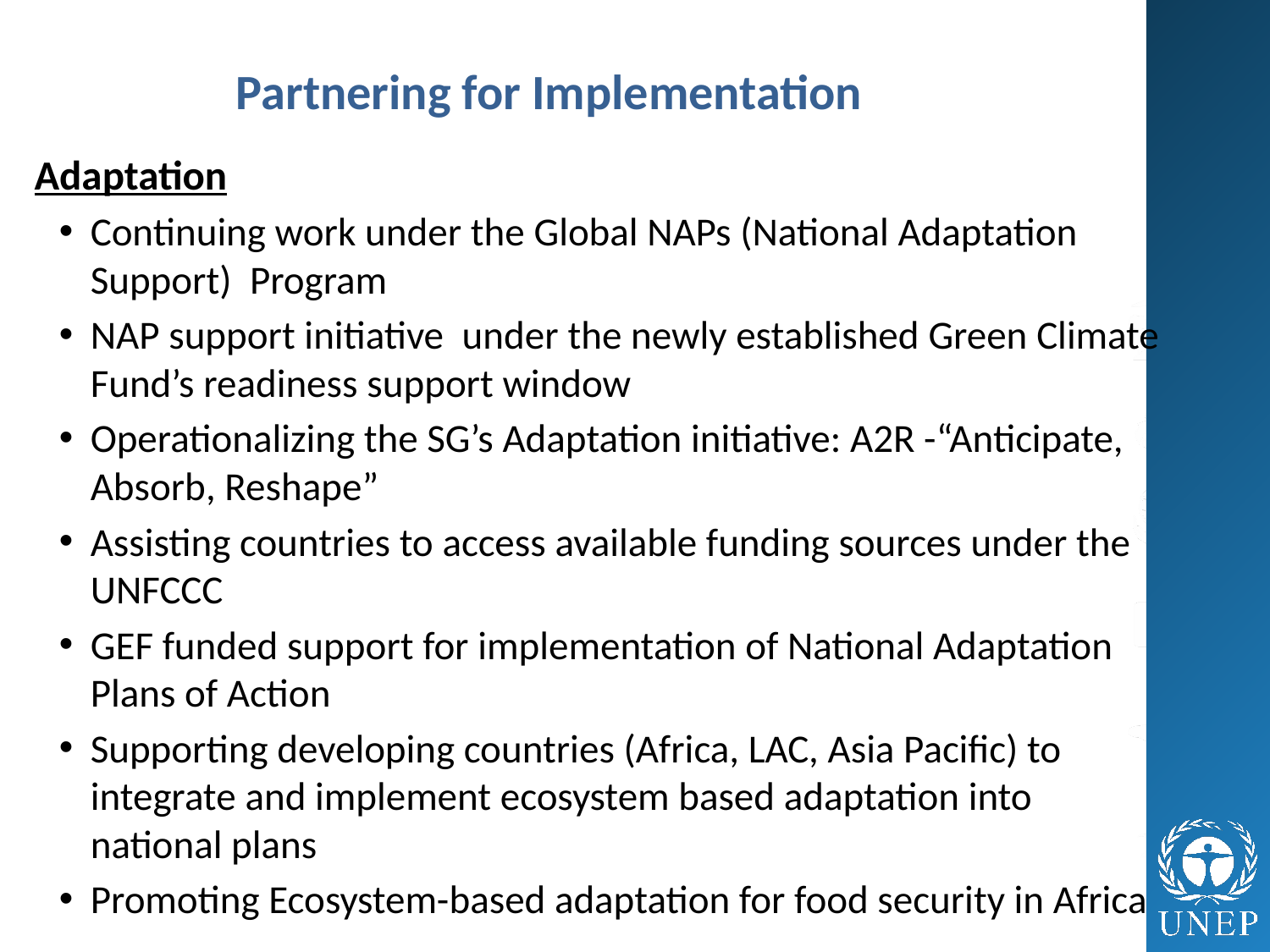

# Partnering for Implementation
Adaptation
Continuing work under the Global NAPs (National Adaptation Support)  Program
NAP support initiative  under the newly established Green Climate Fund’s readiness support window
Operationalizing the SG’s Adaptation initiative: A2R -“Anticipate, Absorb, Reshape”
Assisting countries to access available funding sources under the UNFCCC
GEF funded support for implementation of National Adaptation Plans of Action
Supporting developing countries (Africa, LAC, Asia Pacific) to integrate and implement ecosystem based adaptation into national plans
Promoting Ecosystem-based adaptation for food security in Africa